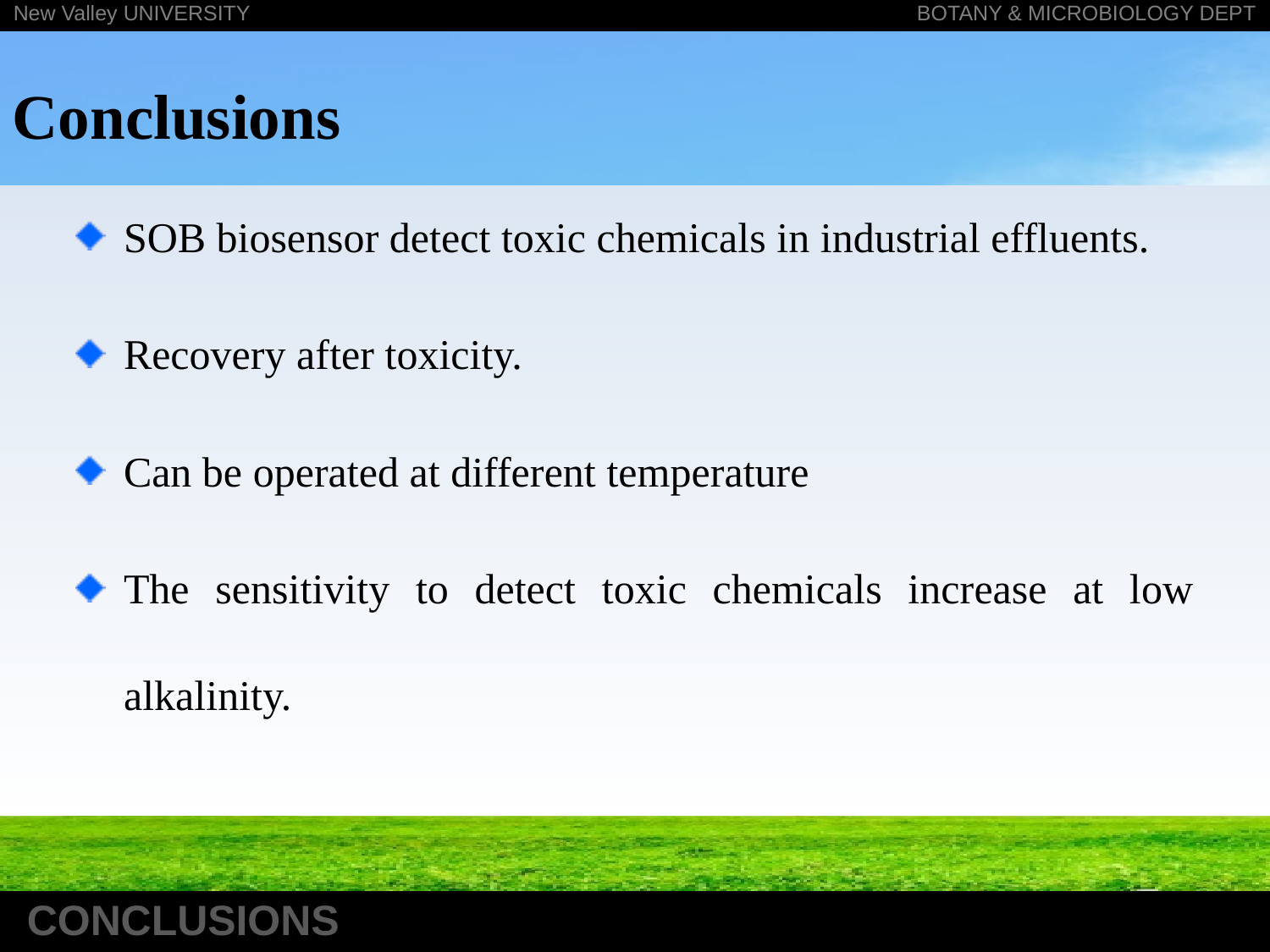

Conclusions
SOB biosensor detect toxic chemicals in industrial effluents.
Recovery after toxicity.
Can be operated at different temperature
The sensitivity to detect toxic chemicals increase at low alkalinity.

CONCLUSIONS